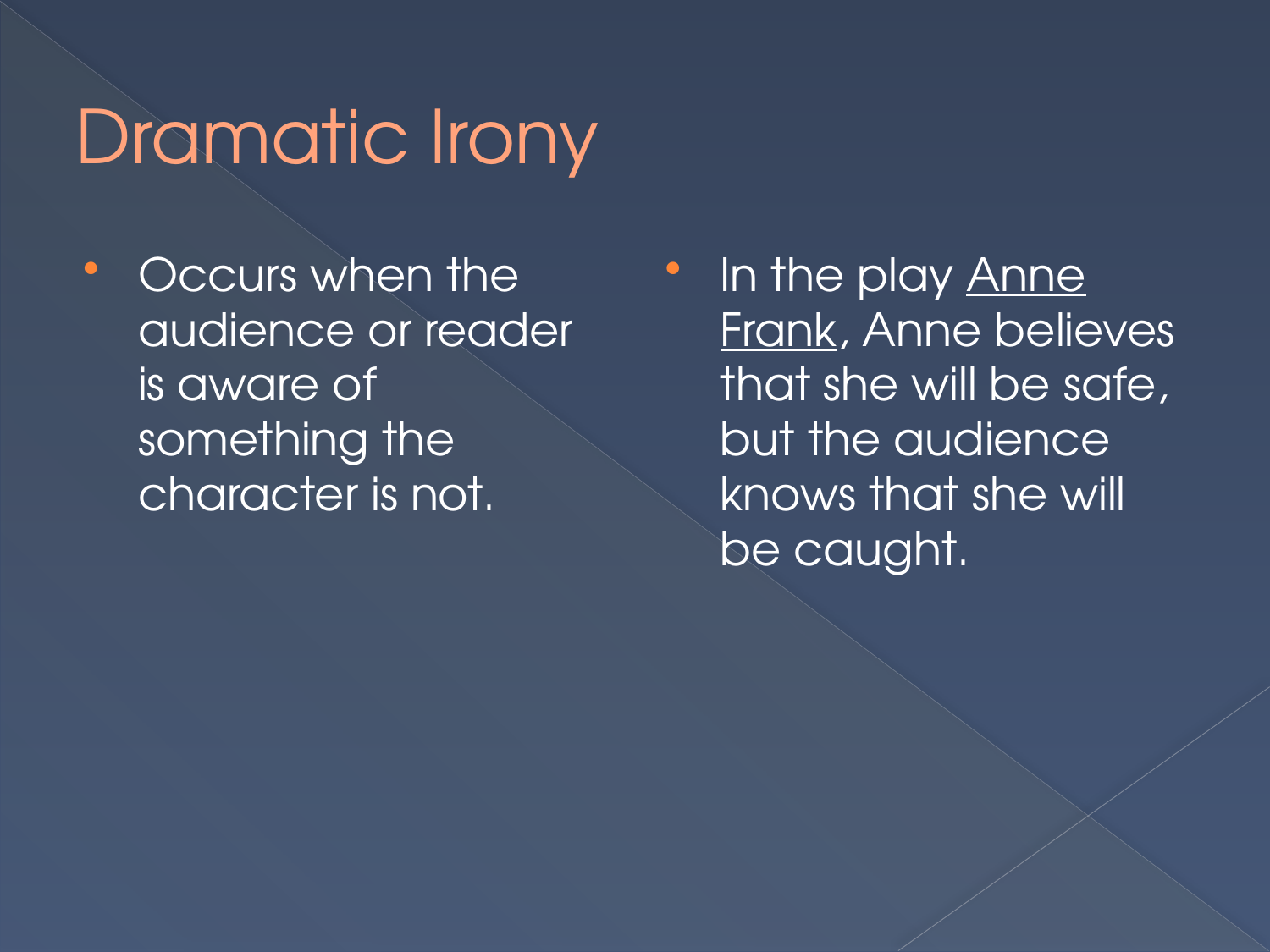

# Dramatic Irony
Occurs when the audience or reader is aware of something the character is not.
In the play Anne Frank, Anne believes that she will be safe, but the audience knows that she will be caught.